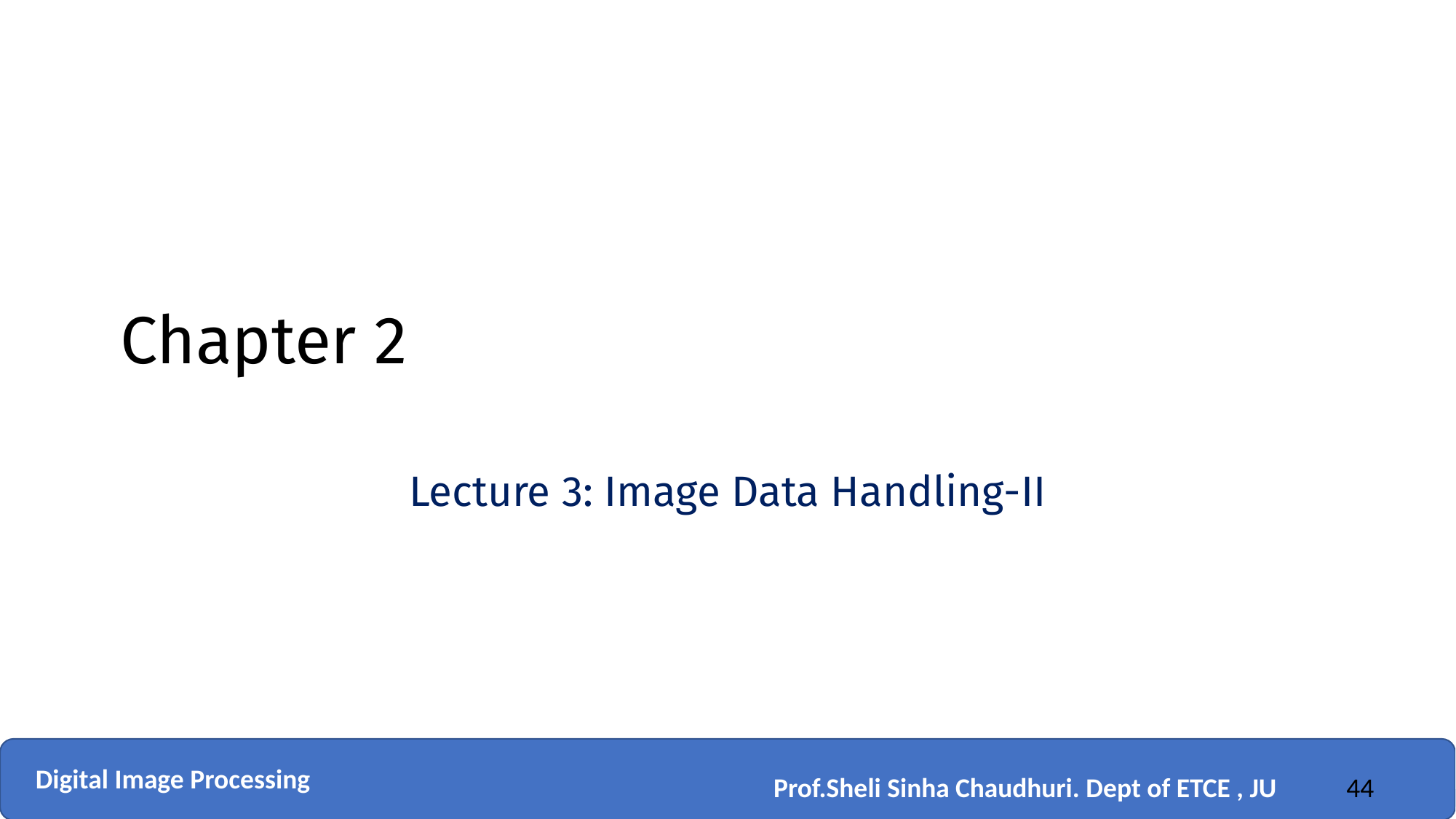

# Chapter 2
Lecture 3: Image Data Handling-II